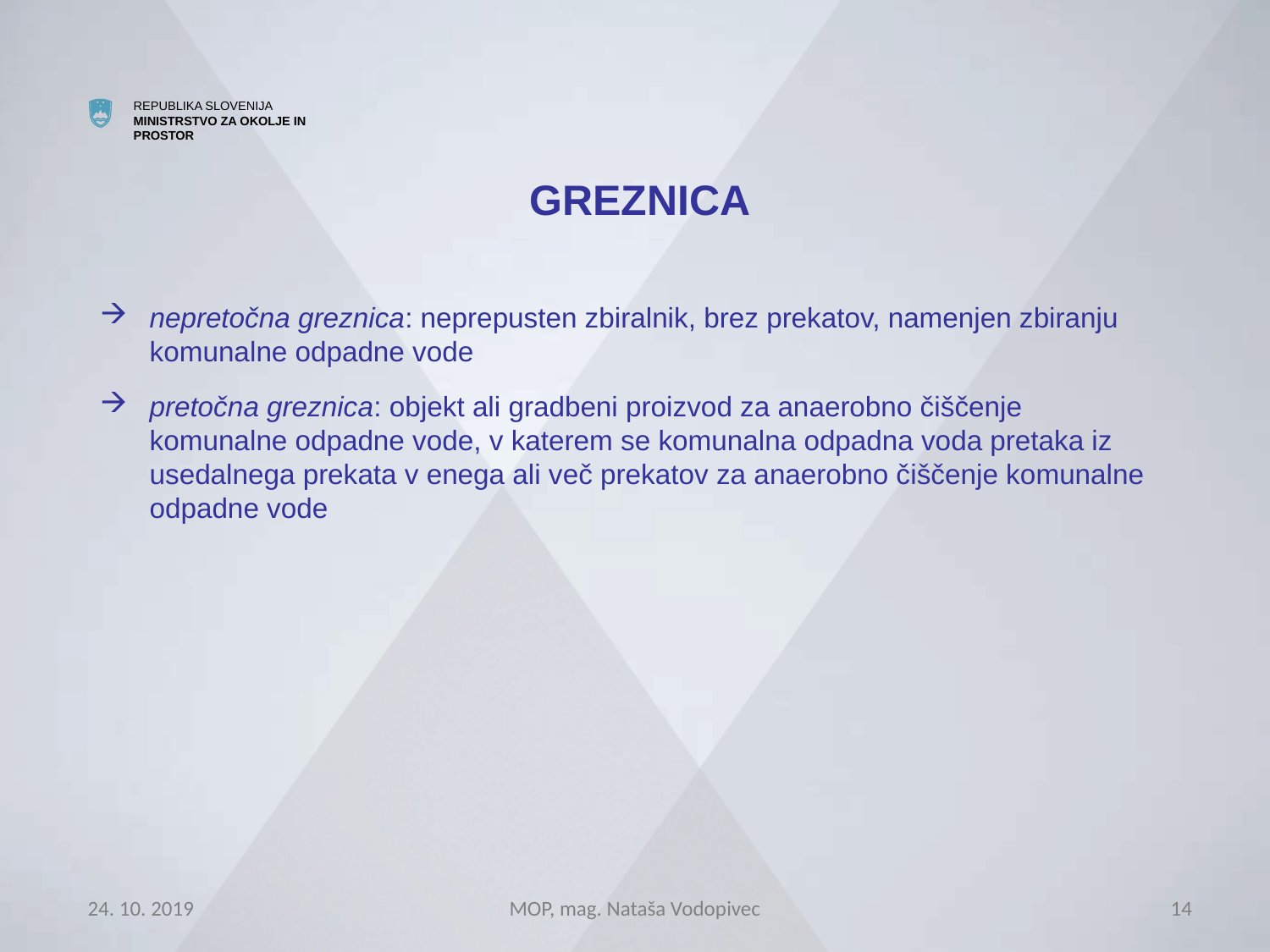

# GREZNICA

nepretočna greznica: neprepusten zbiralnik, brez prekatov, namenjen zbiranju komunalne odpadne vode
pretočna greznica: objekt ali gradbeni proizvod za anaerobno čiščenje komunalne odpadne vode, v katerem se komunalna odpadna voda pretaka iz usedalnega prekata v enega ali več prekatov za anaerobno čiščenje komunalne odpadne vode

24. 10. 2019
MOP, mag. Nataša Vodopivec
14